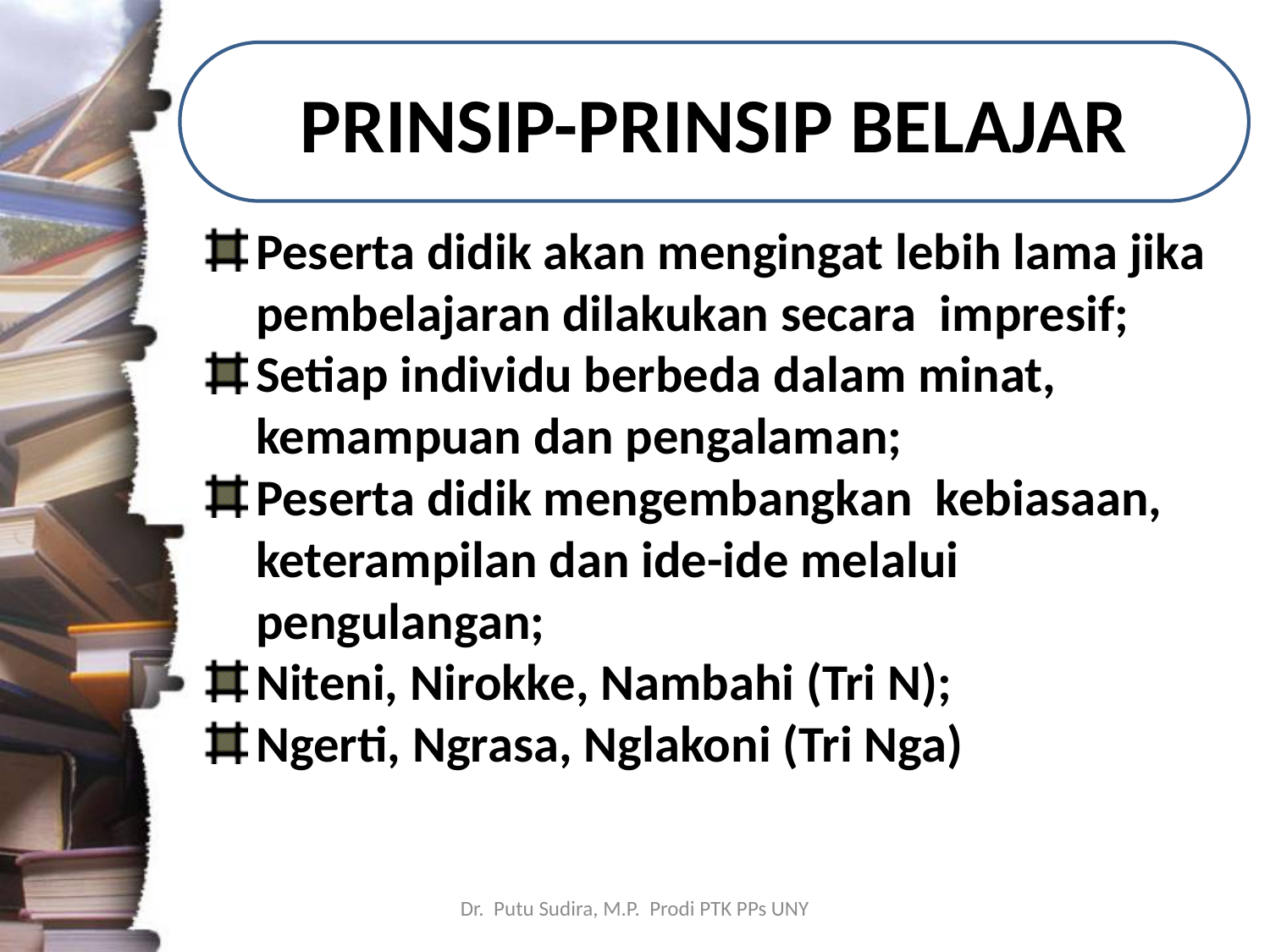

# PRINSIP-PRINSIP BELAJAR
Peserta didik akan mengingat lebih lama jika pembelajaran dilakukan secara  impresif;
Setiap individu berbeda dalam minat, kemampuan dan pengalaman;
Peserta didik mengembangkan  kebiasaan, keterampilan dan ide-ide melalui pengulangan;
Niteni, Nirokke, Nambahi (Tri N);
Ngerti, Ngrasa, Nglakoni (Tri Nga)

Dr.  Putu Sudira, M.P.  Prodi PTK PPs UNY